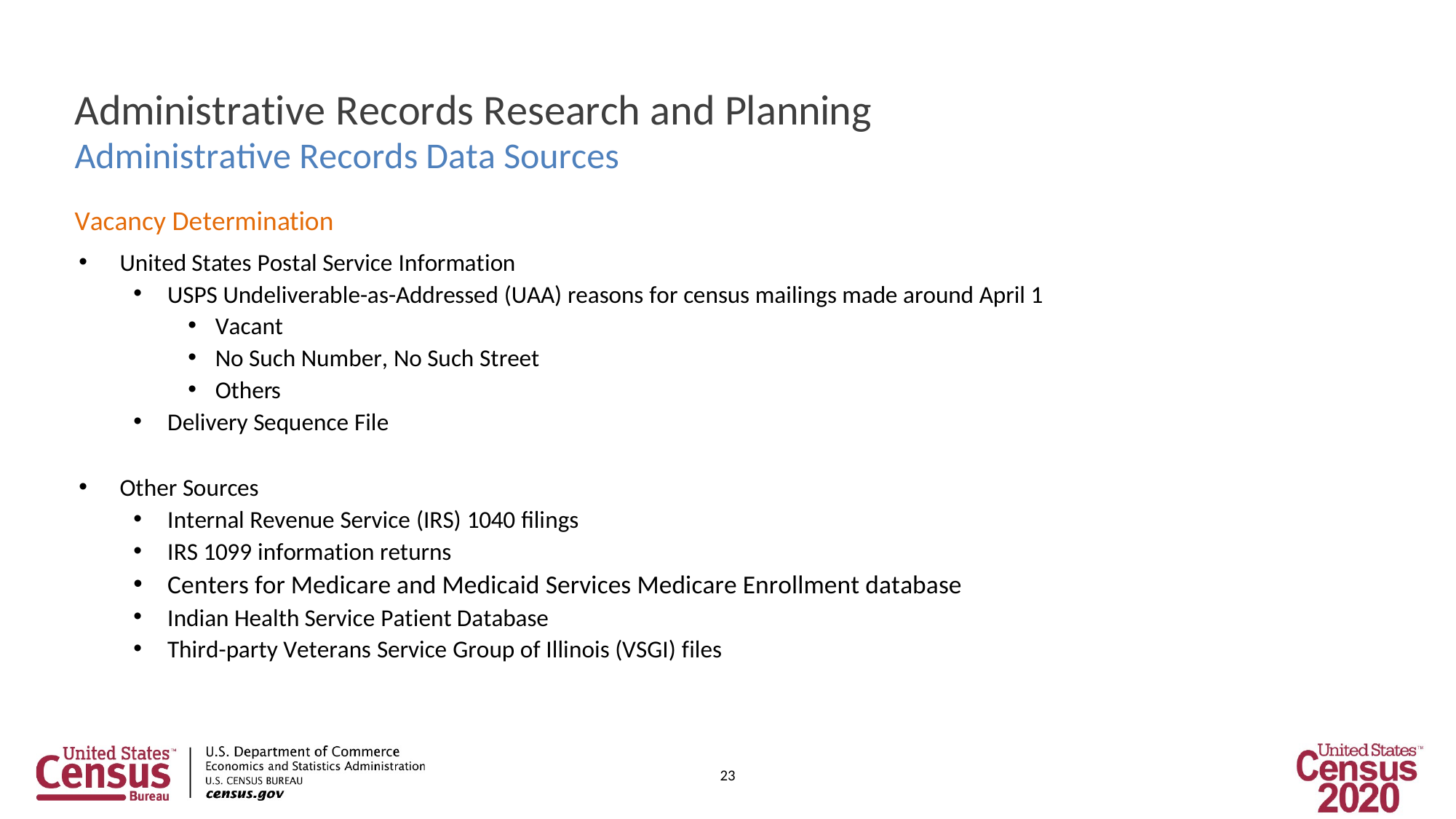

# Administrative Records Research and Planning
Administrative Records Data Sources
Vacancy Determination
United States Postal Service Information
USPS Undeliverable-as-Addressed (UAA) reasons for census mailings made around April 1
Vacant
No Such Number, No Such Street
Others
Delivery Sequence File

Other Sources
Internal Revenue Service (IRS) 1040 filings
IRS 1099 information returns
Centers for Medicare and Medicaid Services Medicare Enrollment database
Indian Health Service Patient Database
Third-party Veterans Service Group of Illinois (VSGI) files
23